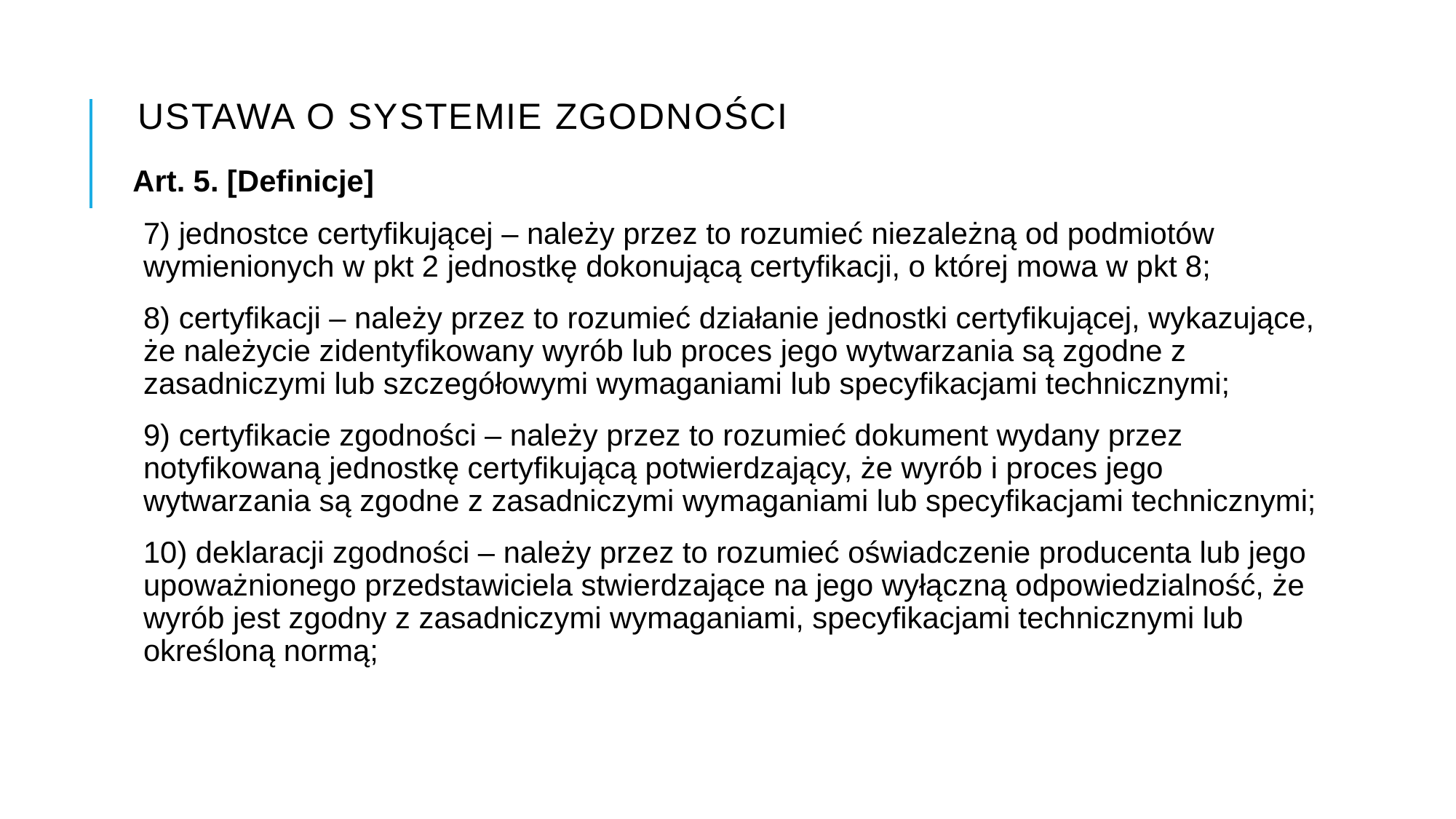

# Ustawa o systemie zgodności
Art. 5. [Definicje]
7) jednostce certyfikującej – należy przez to rozumieć niezależną od podmiotów wymienionych w pkt 2 jednostkę dokonującą certyfikacji, o której mowa w pkt 8;
8) certyfikacji – należy przez to rozumieć działanie jednostki certyfikującej, wykazujące, że należycie zidentyfikowany wyrób lub proces jego wytwarzania są zgodne z zasadniczymi lub szczegółowymi wymaganiami lub specyfikacjami technicznymi;
9) certyfikacie zgodności – należy przez to rozumieć dokument wydany przez notyfikowaną jednostkę certyfikującą potwierdzający, że wyrób i proces jego wytwarzania są zgodne z zasadniczymi wymaganiami lub specyfikacjami technicznymi;
10) deklaracji zgodności – należy przez to rozumieć oświadczenie producenta lub jego upoważnionego przedstawiciela stwierdzające na jego wyłączną odpowiedzialność, że wyrób jest zgodny z zasadniczymi wymaganiami, specyfikacjami technicznymi lub określoną normą;